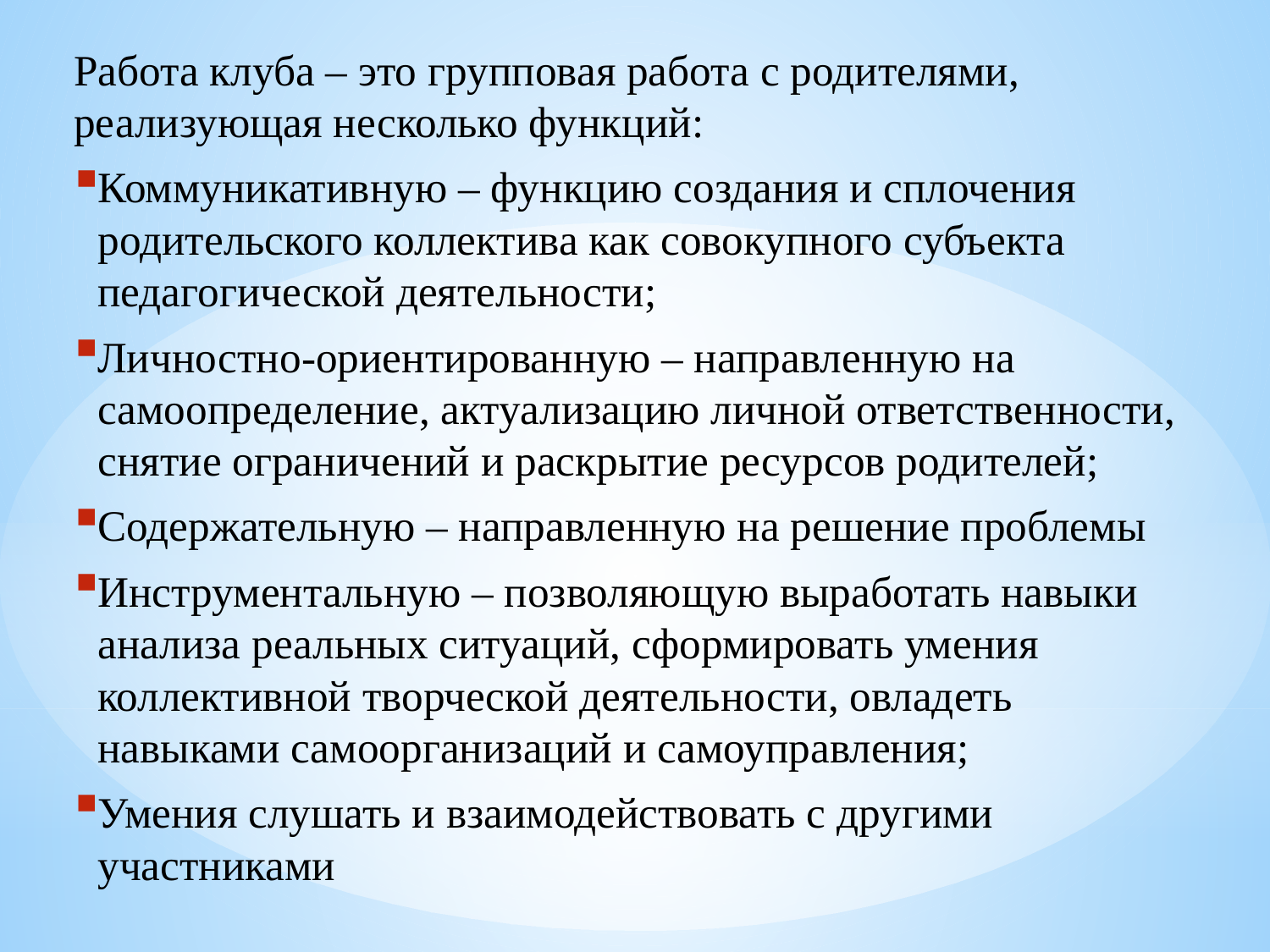

Работа клуба – это групповая работа с родителями, реализующая несколько функций:
Коммуникативную – функцию создания и сплочения родительского коллектива как совокупного субъекта педагогической деятельности;
Личностно-ориентированную – направленную на самоопределение, актуализацию личной ответственности, снятие ограничений и раскрытие ресурсов родителей;
Содержательную – направленную на решение проблемы
Инструментальную – позволяющую выработать навыки анализа реальных ситуаций, сформировать умения коллективной творческой деятельности, овладеть навыками самоорганизаций и самоуправления;
Умения слушать и взаимодействовать с другими участниками